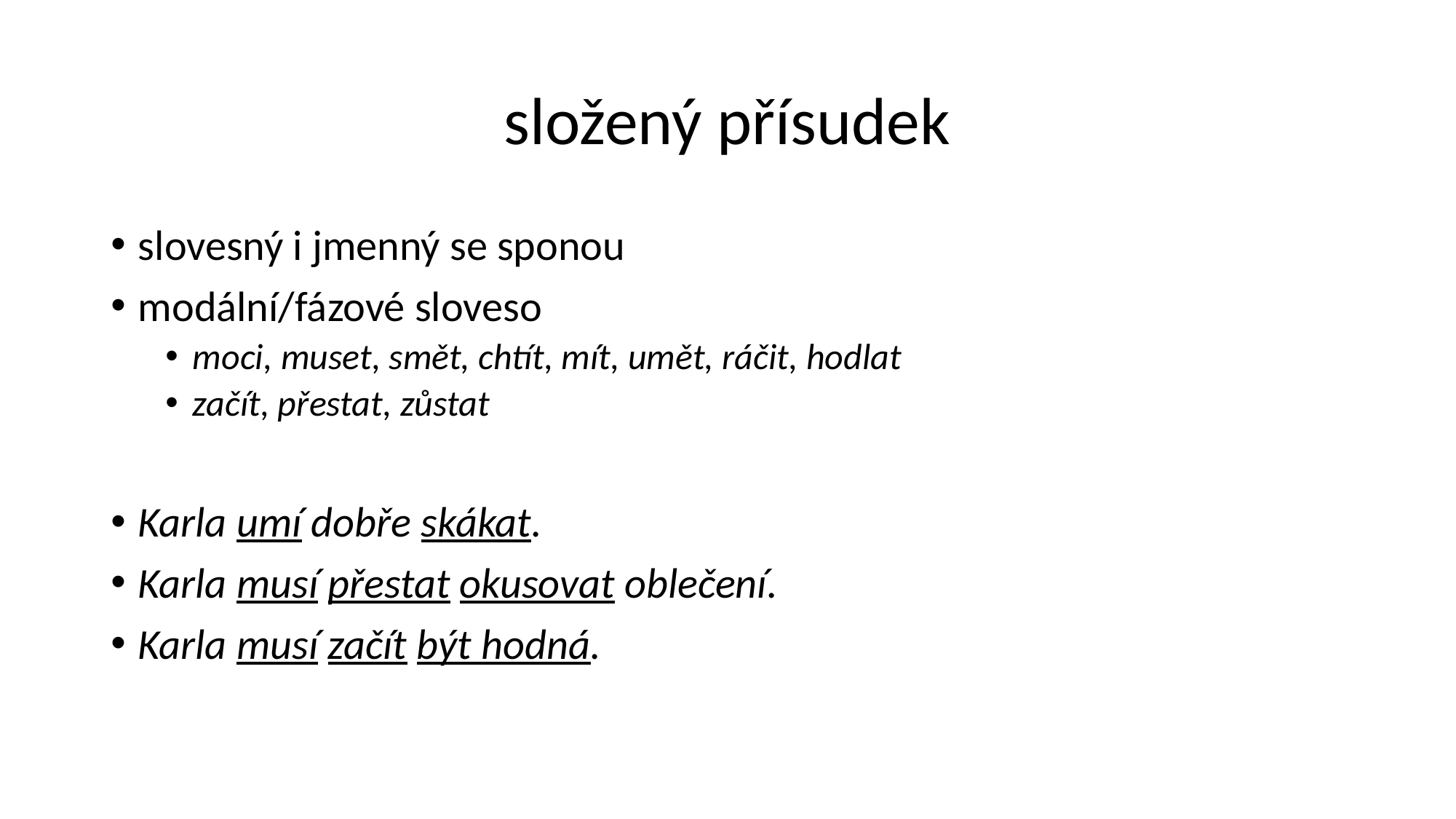

# složený přísudek
slovesný i jmenný se sponou
modální/fázové sloveso
moci, muset, smět, chtít, mít, umět, ráčit, hodlat
začít, přestat, zůstat

Karla umí dobře skákat.
Karla musí přestat okusovat oblečení.
Karla musí začít být hodná.